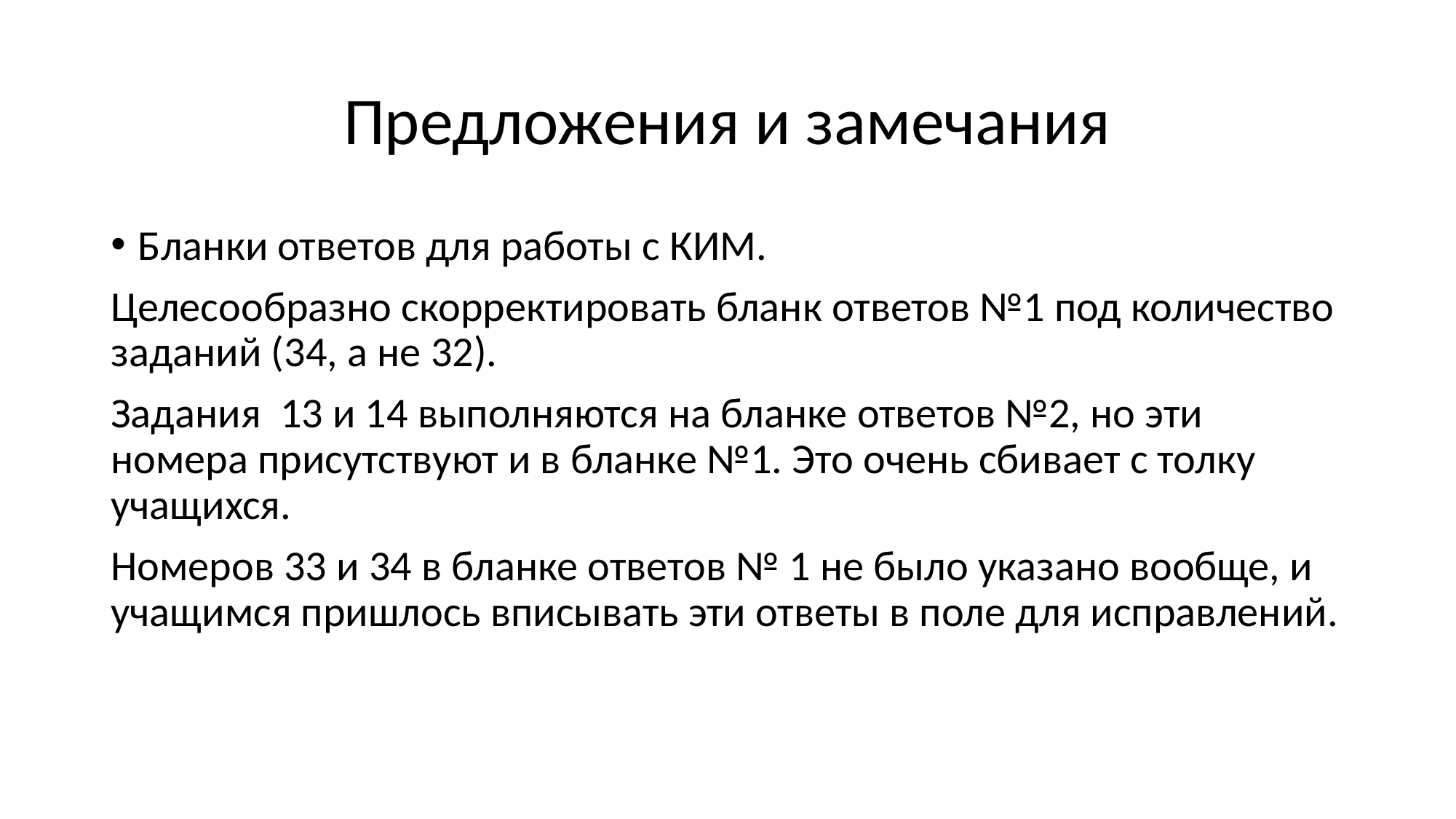

# Предложения и замечания
Бланки ответов для работы с КИМ.
Целесообразно скорректировать бланк ответов №1 под количество заданий (34, а не 32).
Задания  13 и 14 выполняются на бланке ответов №2, но эти номера присутствуют и в бланке №1. Это очень сбивает с толку учащихся.
Номеров 33 и 34 в бланке ответов № 1 не было указано вообще, и учащимся пришлось вписывать эти ответы в поле для исправлений.